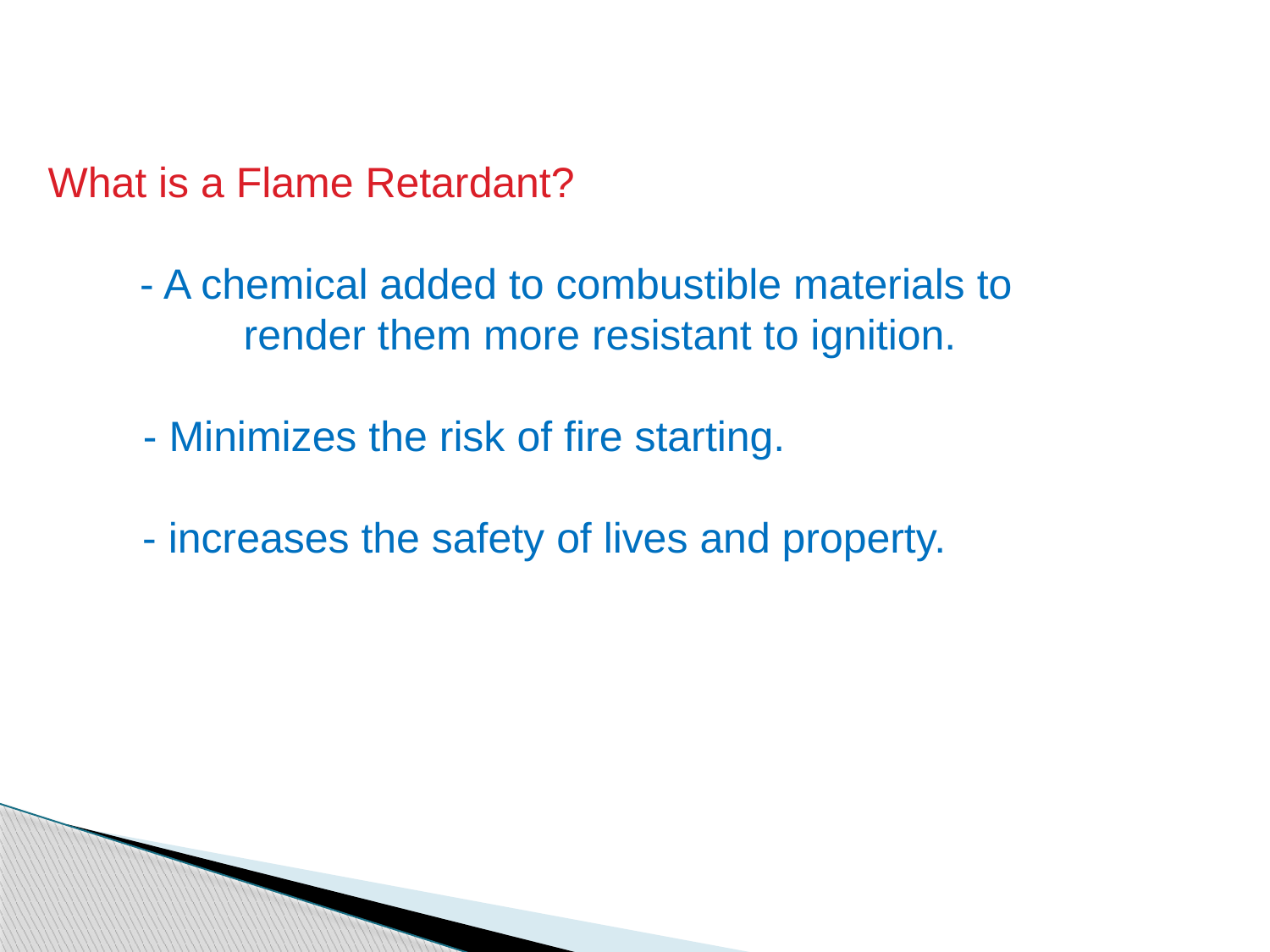

What is a Flame Retardant?

        - A chemical added to combustible materials to             render them more resistant to ignition.

           - Minimizes the risk of fire starting.

           - increases the safety of lives and property.